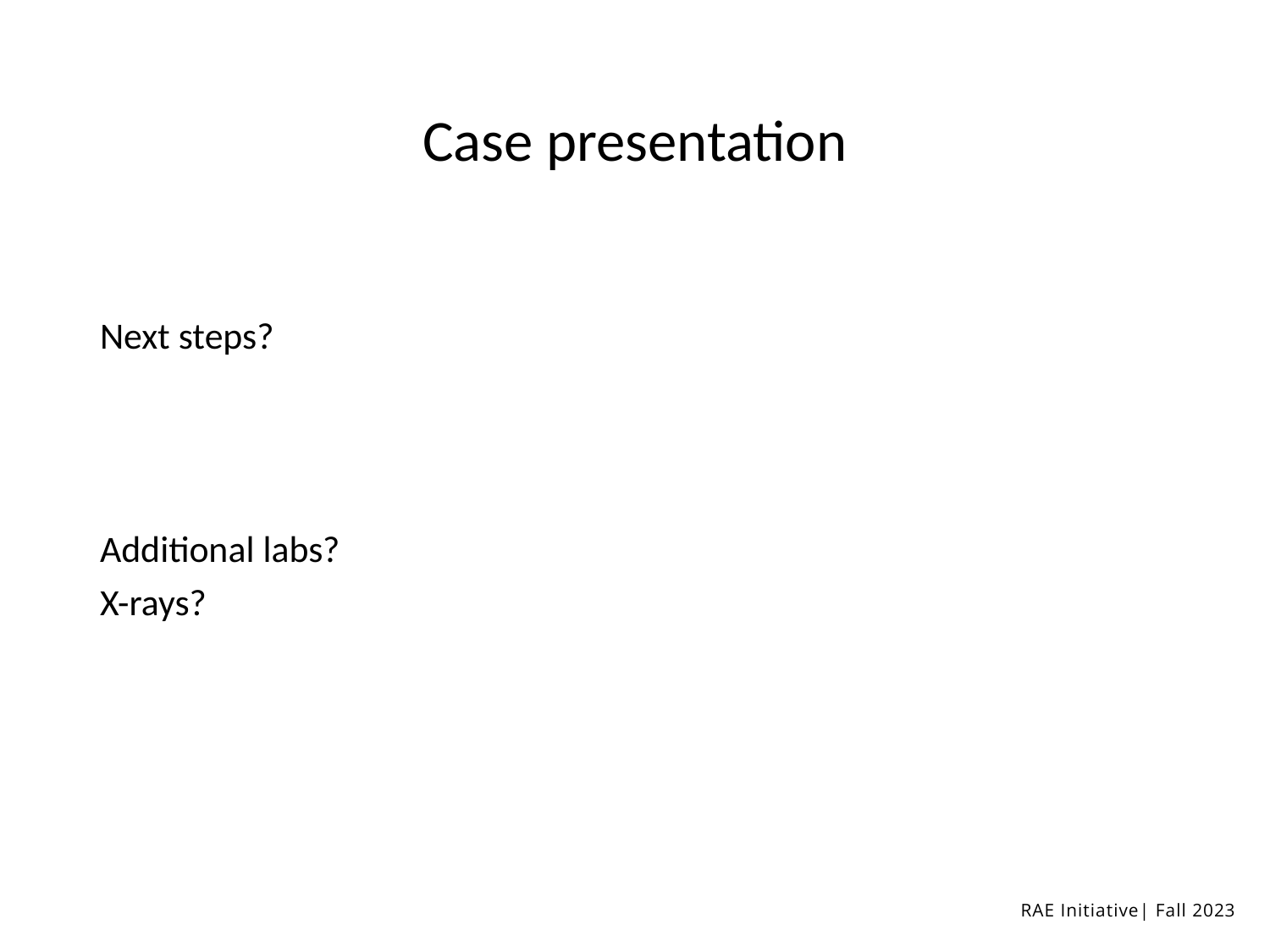

# Case presentation

Next steps?

Additional labs?
X-rays?
RAE Initiative| Fall 2023